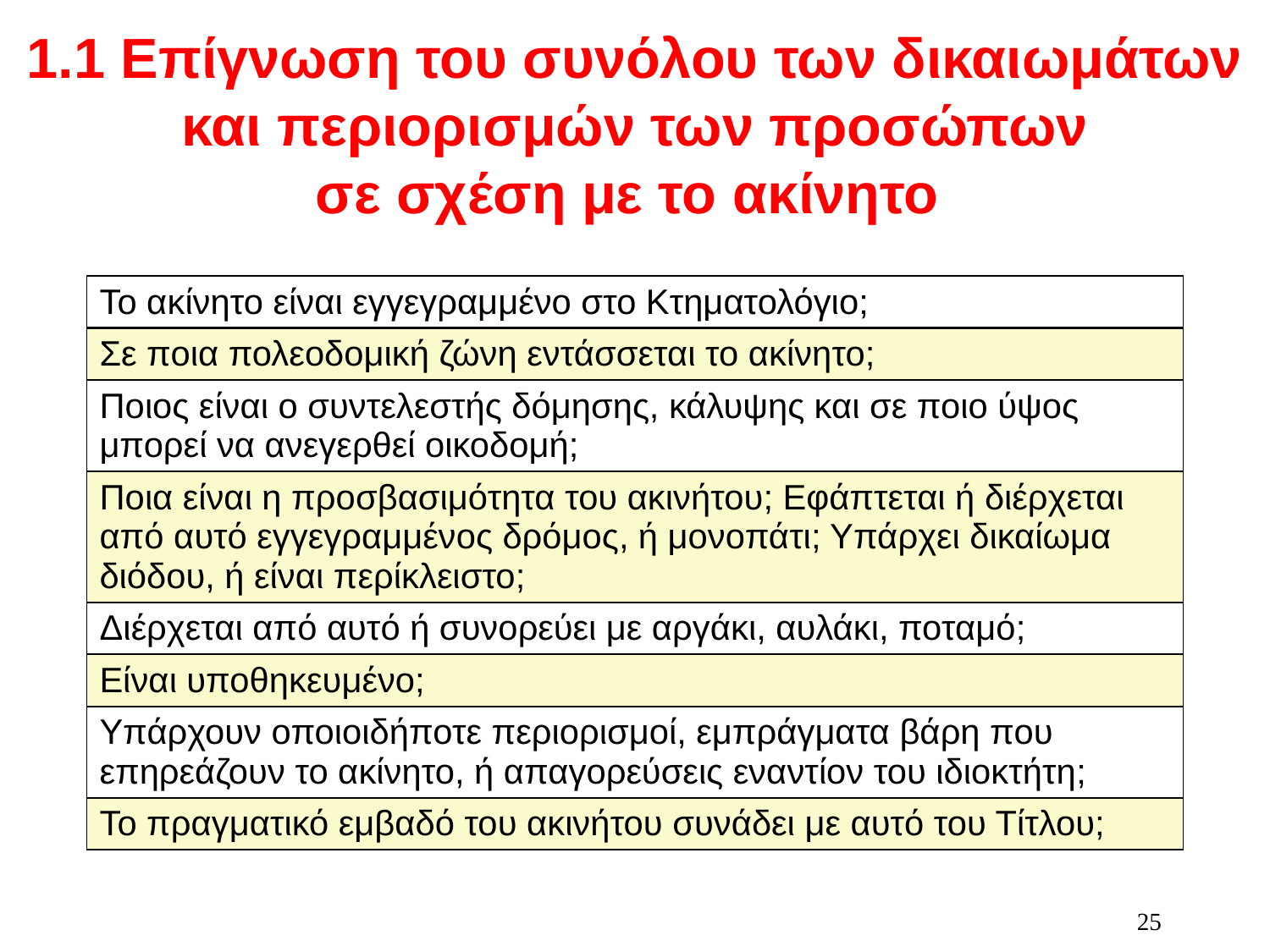

1.1 Επίγνωση του συνόλου των δικαιωμάτων
 και περιορισμών των προσώπων
σε σχέση με το ακίνητο
| Το ακίνητο είναι εγγεγραμμένο στο Κτηματολόγιο; |
| --- |
| Σε ποια πολεοδομική ζώνη εντάσσεται το ακίνητο; |
| Ποιος είναι ο συντελεστής δόμησης, κάλυψης και σε ποιο ύψος μπορεί να ανεγερθεί οικοδομή; |
| Ποια είναι η προσβασιμότητα του ακινήτου; Εφάπτεται ή διέρχεται από αυτό εγγεγραμμένος δρόμος, ή μονοπάτι; Υπάρχει δικαίωμα διόδου, ή είναι περίκλειστο; |
| Διέρχεται από αυτό ή συνορεύει με αργάκι, αυλάκι, ποταμό; |
| Είναι υποθηκευμένο; |
| Υπάρχουν οποιοιδήποτε περιορισμοί, εμπράγματα βάρη που επηρεάζουν το ακίνητο, ή απαγορεύσεις εναντίον του ιδιοκτήτη; |
| Το πραγματικό εμβαδό του ακινήτου συνάδει με αυτό του Τίτλου; |
25